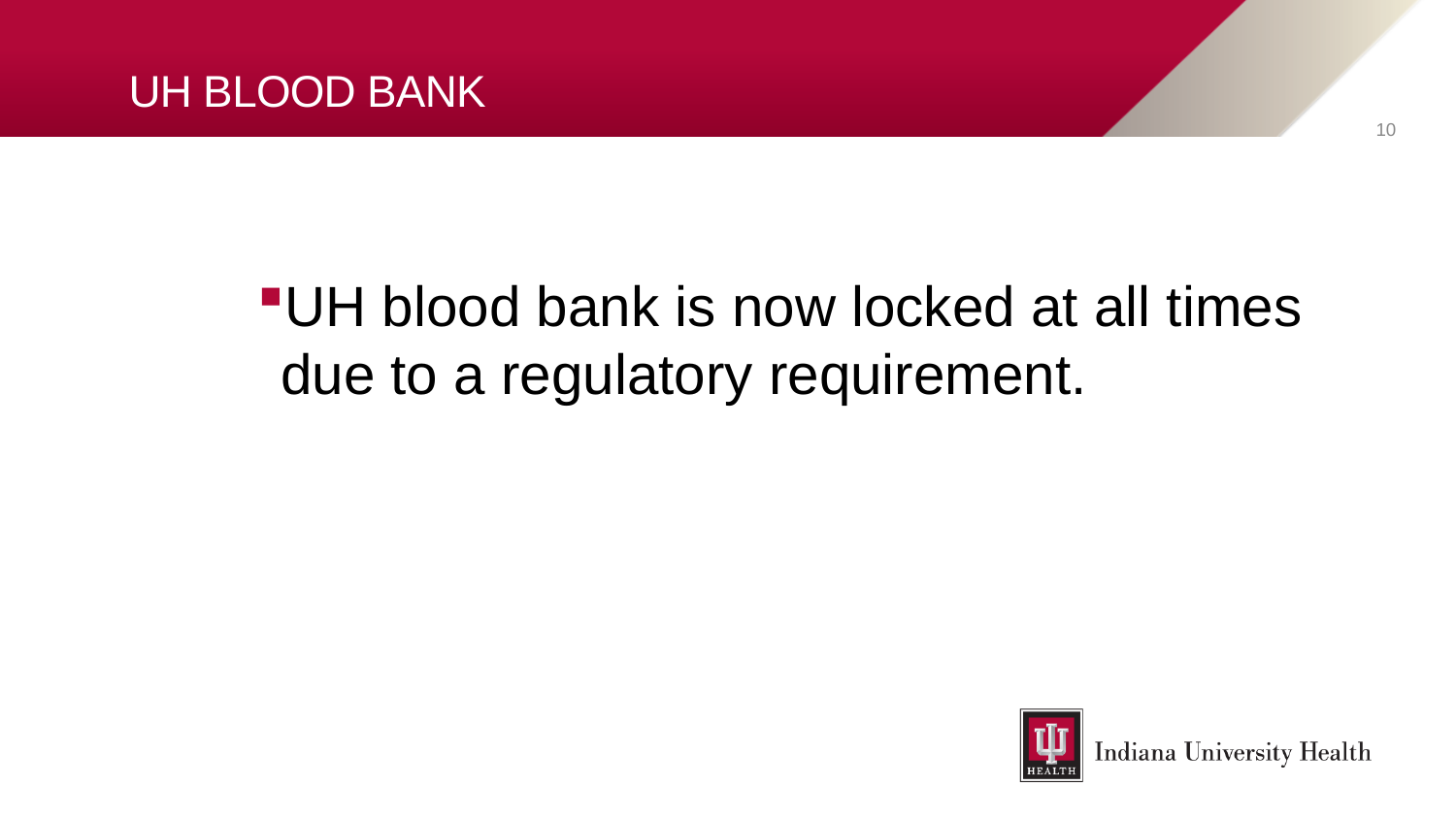

# UH BLOOD BANK
10
UH blood bank is now locked at all times due to a regulatory requirement.